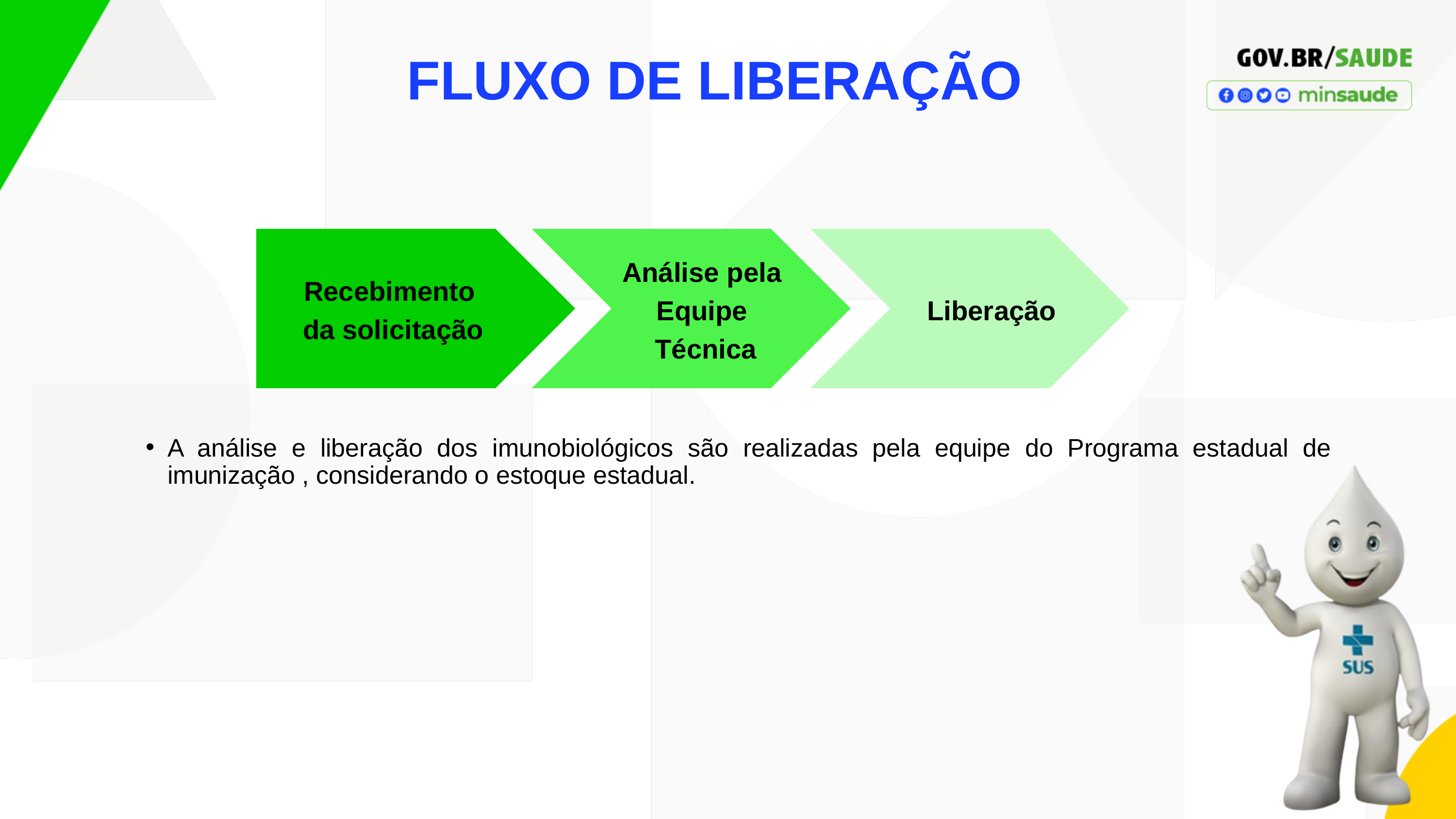

FLUXO DE LIBERAÇÃO

Análise pela
Equipe
Técnica
Recebimento
da solicitação
Liberação
A análise e liberação dos imunobiológicos são realizadas pela equipe do Programa estadual de imunização , considerando o estoque estadual.